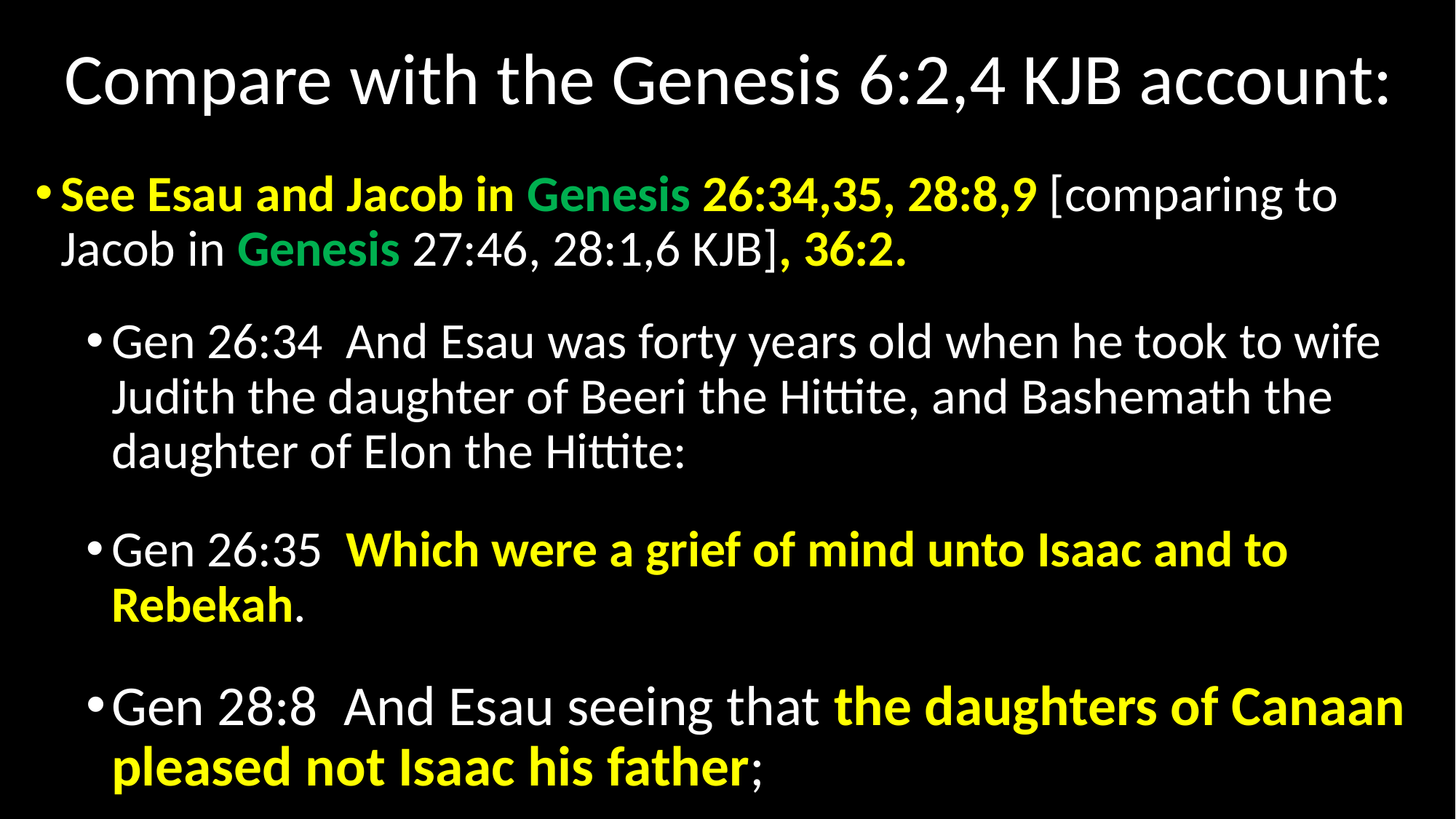

# Compare with the Genesis 6:2,4 KJB account:
See Esau and Jacob in Genesis 26:34,35, 28:8,9 [comparing to Jacob in Genesis 27:46, 28:1,6 KJB], 36:2.

Gen 26:34  And Esau was forty years old when he took to wife Judith the daughter of Beeri the Hittite, and Bashemath the daughter of Elon the Hittite:

Gen 26:35  Which were a grief of mind unto Isaac and to Rebekah.

Gen 28:8  And Esau seeing that the daughters of Canaan pleased not Isaac his father;